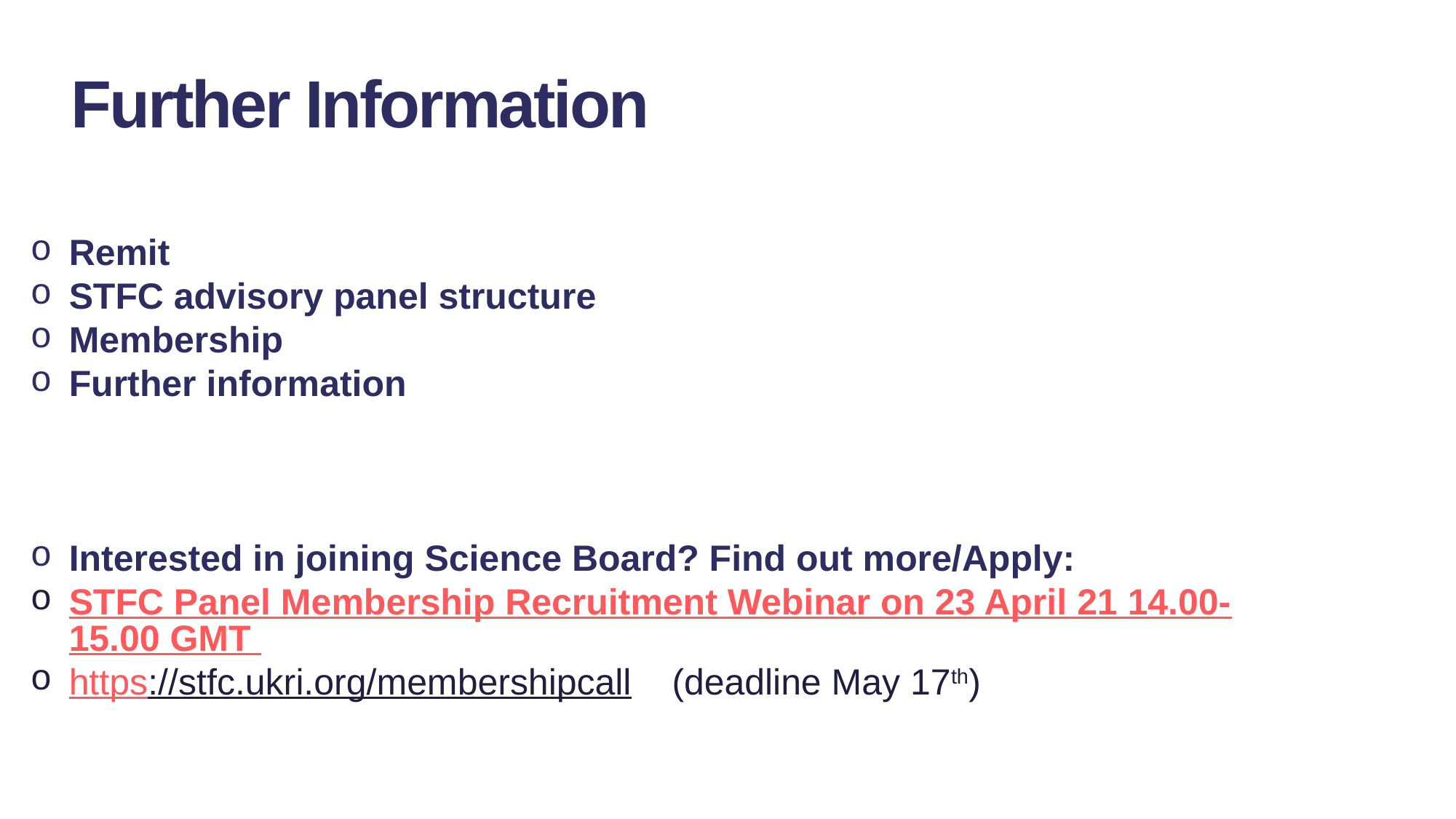

Further Information
Remit
STFC advisory panel structure
Membership
Further information

Interested in joining Science Board? Find out more/Apply:
STFC Panel Membership Recruitment Webinar on 23 April 21 14.00-15.00 GMT
https://stfc.ukri.org/membershipcall    (deadline May 17th)